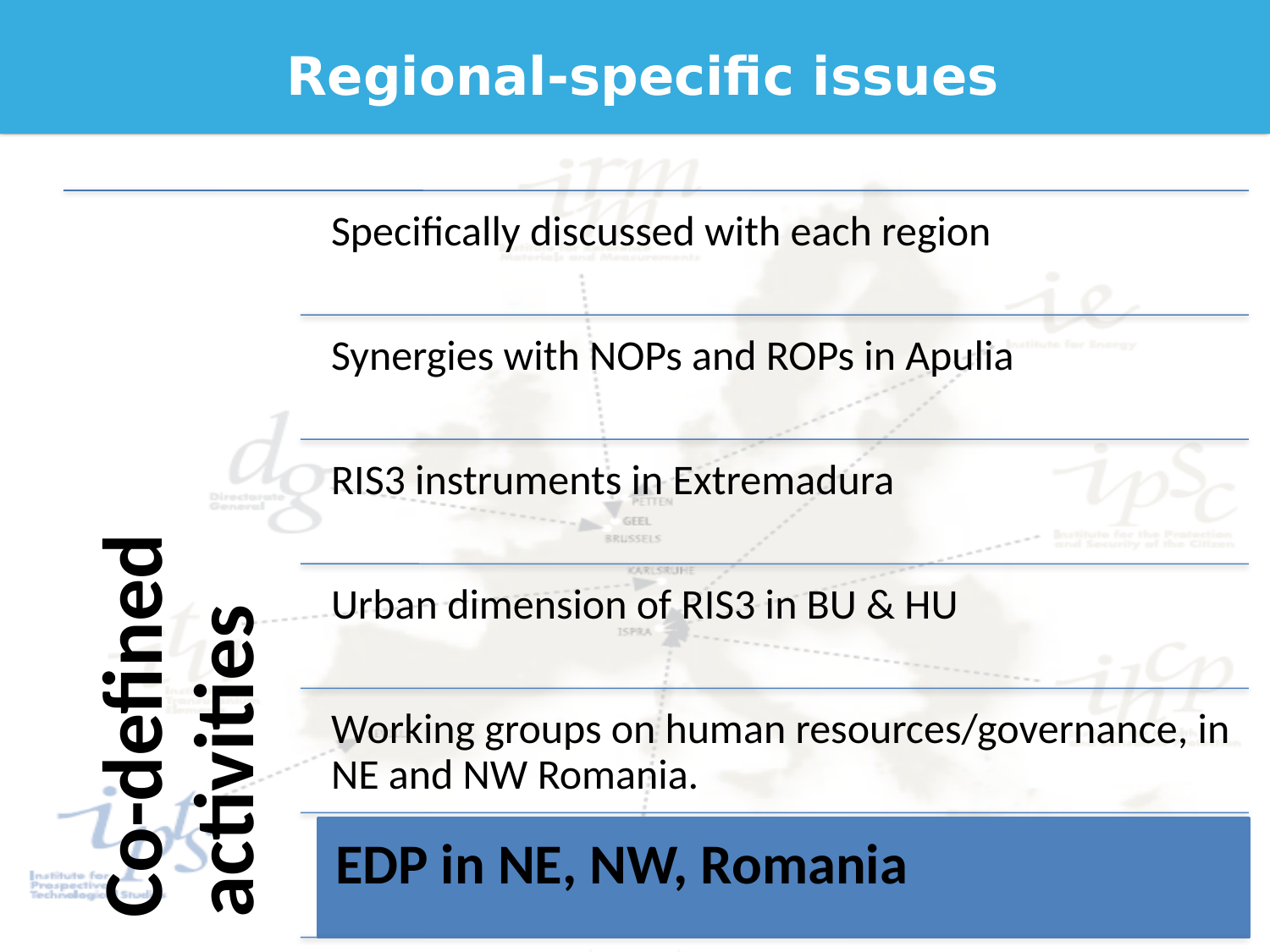

# Regional-specific issues
Co-defined activities
Specifically discussed with each region
Synergies with NOPs and ROPs in Apulia
RIS3 instruments in Extremadura
Urban dimension of RIS3 in BU & HU
Working groups on human resources/governance, in NE and NW Romania.
EDP in NE, NW, Romania